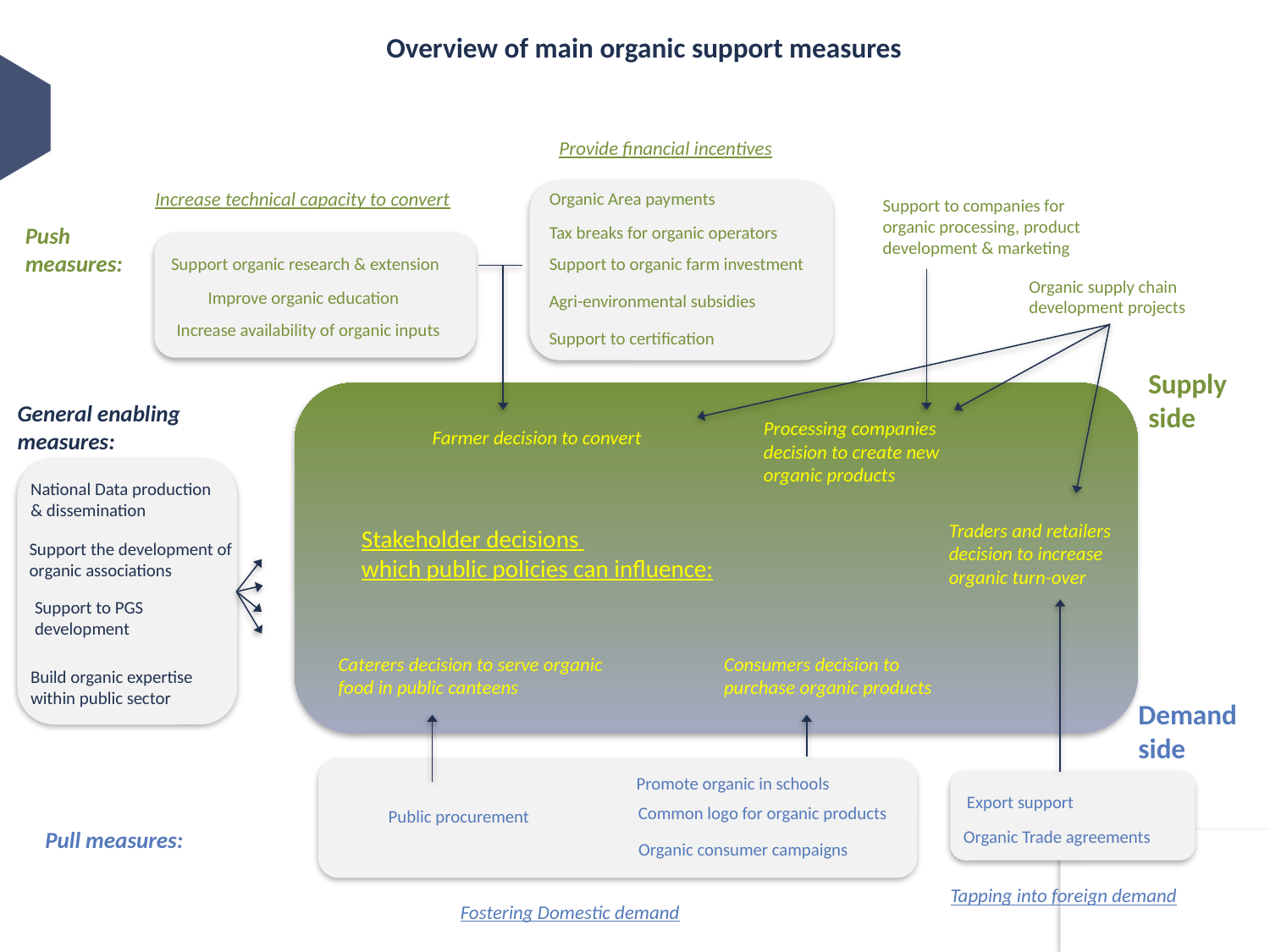

Overview of main organic support measures
Provide financial incentives
Increase technical capacity to convert

Organic Area payments
Support to companies for organic processing, product development & marketing
Push measures:
Tax breaks for organic operators

Support organic research & extension
Support to organic farm investment
Organic supply chain development projects
Improve organic education
Agri-environmental subsidies
Increase availability of organic inputs
Support to certification
Supply side

General enabling measures:
Processing companies decision to create new organic products
Farmer decision to convert

National Data production & dissemination
Traders and retailers decision to increase organic turn-over
Stakeholder decisions
which public policies can influence:
Support the development of organic associations
Support to PGS development
Caterers decision to serve organic food in public canteens
Consumers decision to purchase organic products
Build organic expertise within public sector
Demand side

Promote organic in schools

Export support
Common logo for organic products
Public procurement
Pull measures:
Organic Trade agreements

Organic consumer campaigns
Tapping into foreign demand
Fostering Domestic demand